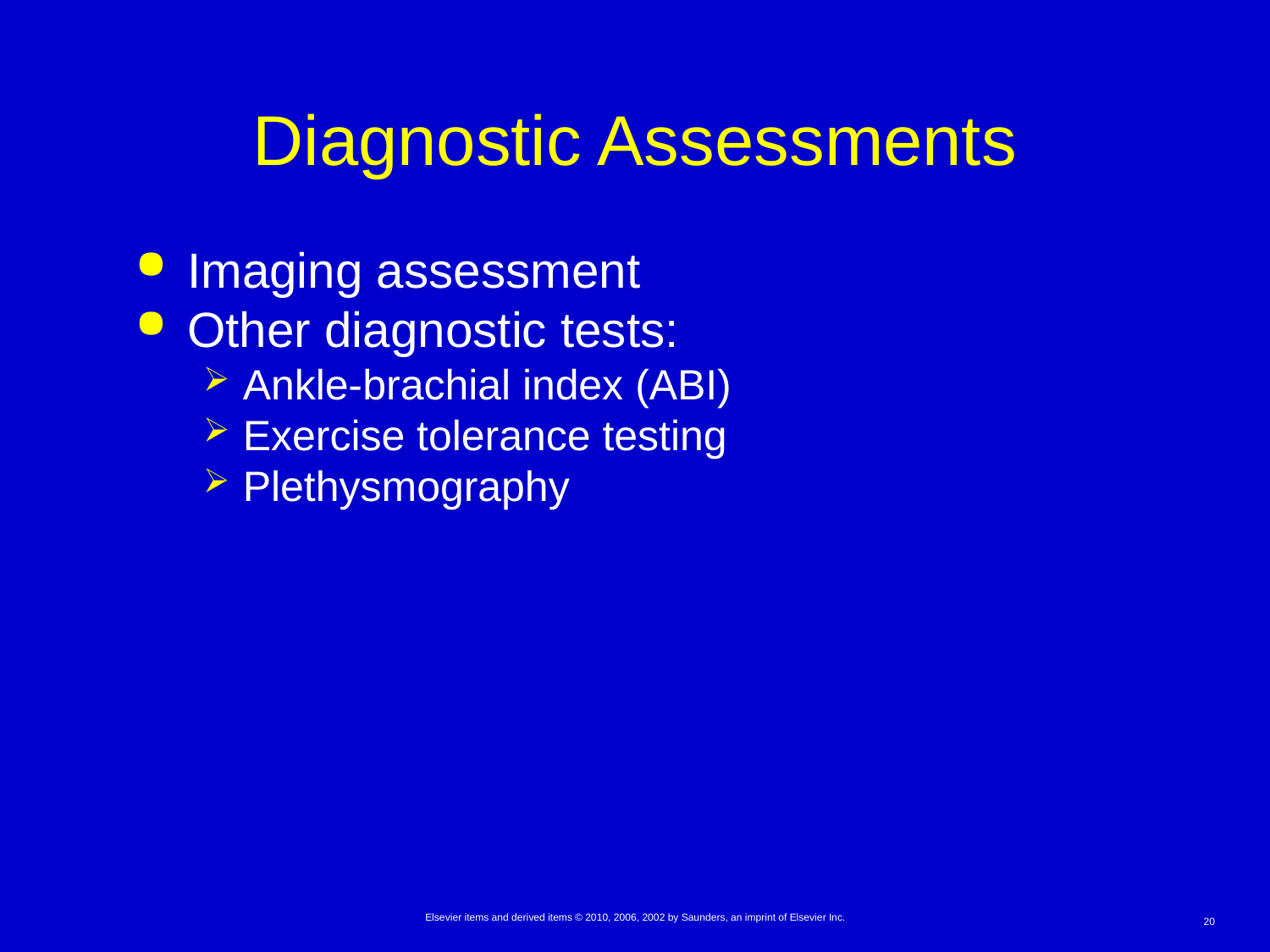

# Diagnostic Assessments
Imaging assessment
Other diagnostic tests:
Ankle-brachial index (ABI)
Exercise tolerance testing
Plethysmography